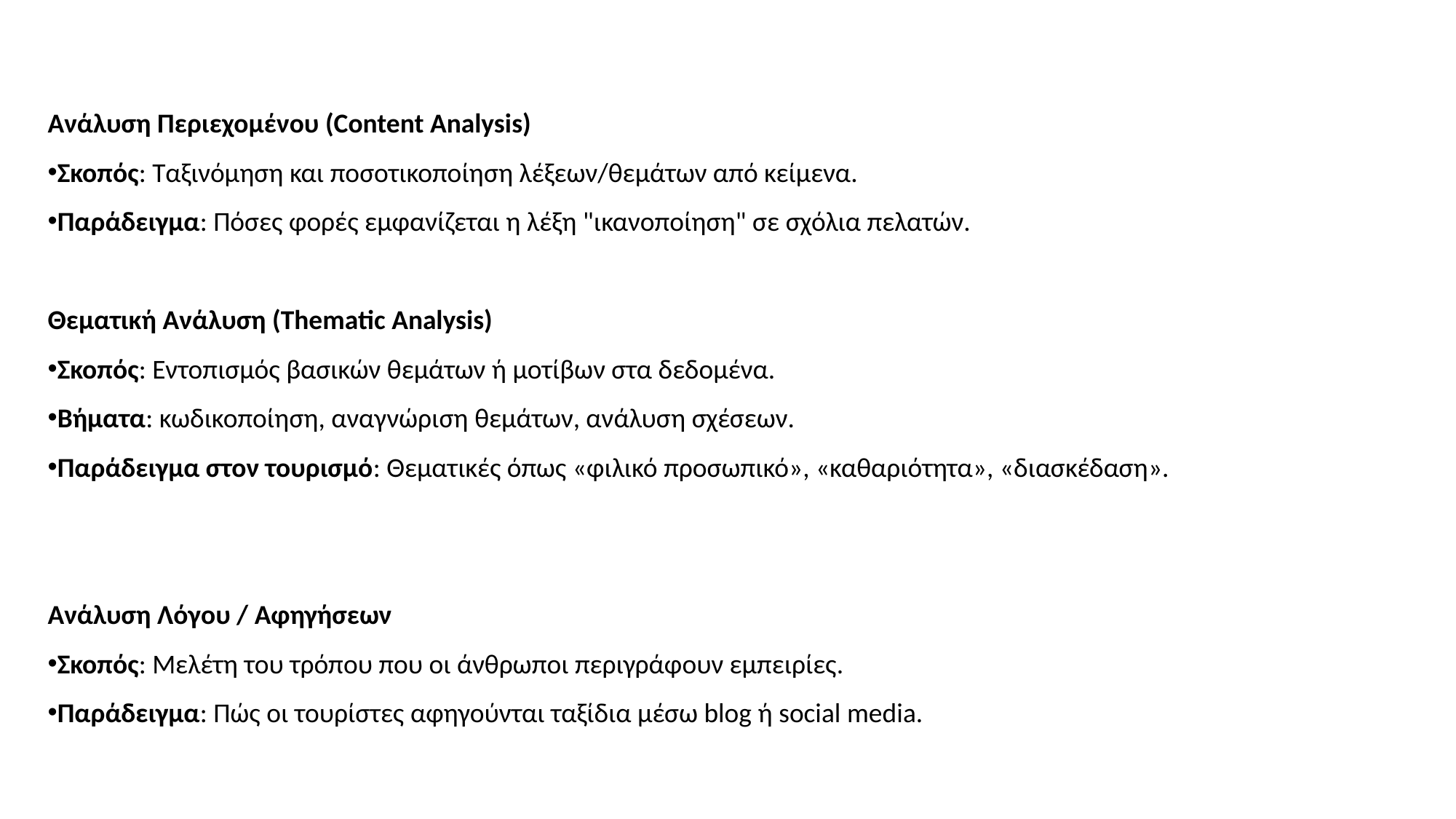

Ανάλυση Περιεχομένου (Content Analysis)
Σκοπός: Ταξινόμηση και ποσοτικοποίηση λέξεων/θεμάτων από κείμενα.
Παράδειγμα: Πόσες φορές εμφανίζεται η λέξη "ικανοποίηση" σε σχόλια πελατών.

Θεματική Ανάλυση (Thematic Analysis)
Σκοπός: Εντοπισμός βασικών θεμάτων ή μοτίβων στα δεδομένα.
Βήματα: κωδικοποίηση, αναγνώριση θεμάτων, ανάλυση σχέσεων.
Παράδειγμα στον τουρισμό: Θεματικές όπως «φιλικό προσωπικό», «καθαριότητα», «διασκέδαση».

Ανάλυση Λόγου / Αφηγήσεων
Σκοπός: Μελέτη του τρόπου που οι άνθρωποι περιγράφουν εμπειρίες.
Παράδειγμα: Πώς οι τουρίστες αφηγούνται ταξίδια μέσω blog ή social media.